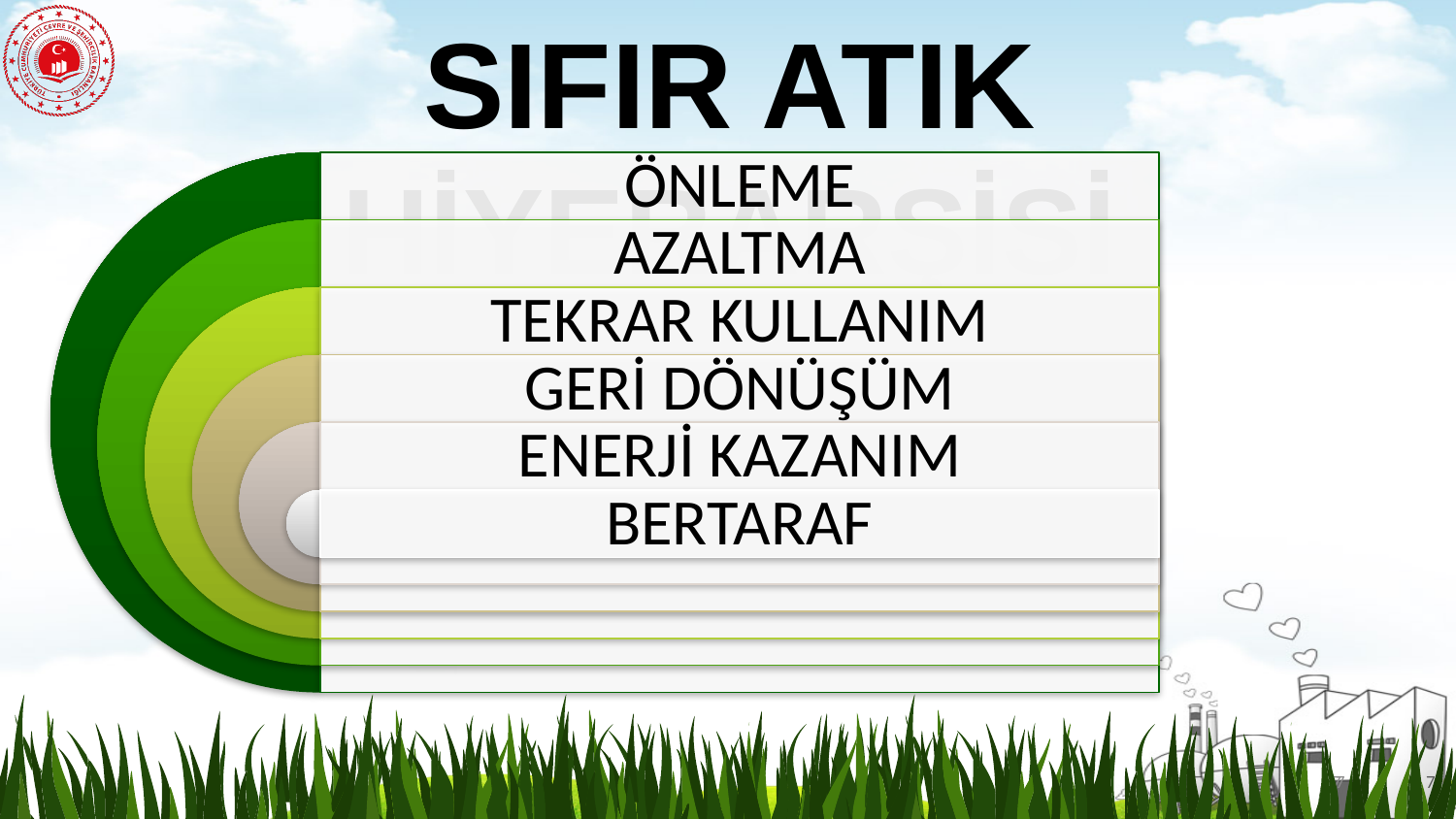

SIFIR ATIK HİYERARŞİSİ
ÖNLEME
AZALTMA
TEKRAR KULLANIM
GERİ DÖNÜŞÜM
ENERJİ KAZANIM
BERTARAF

7
7
7